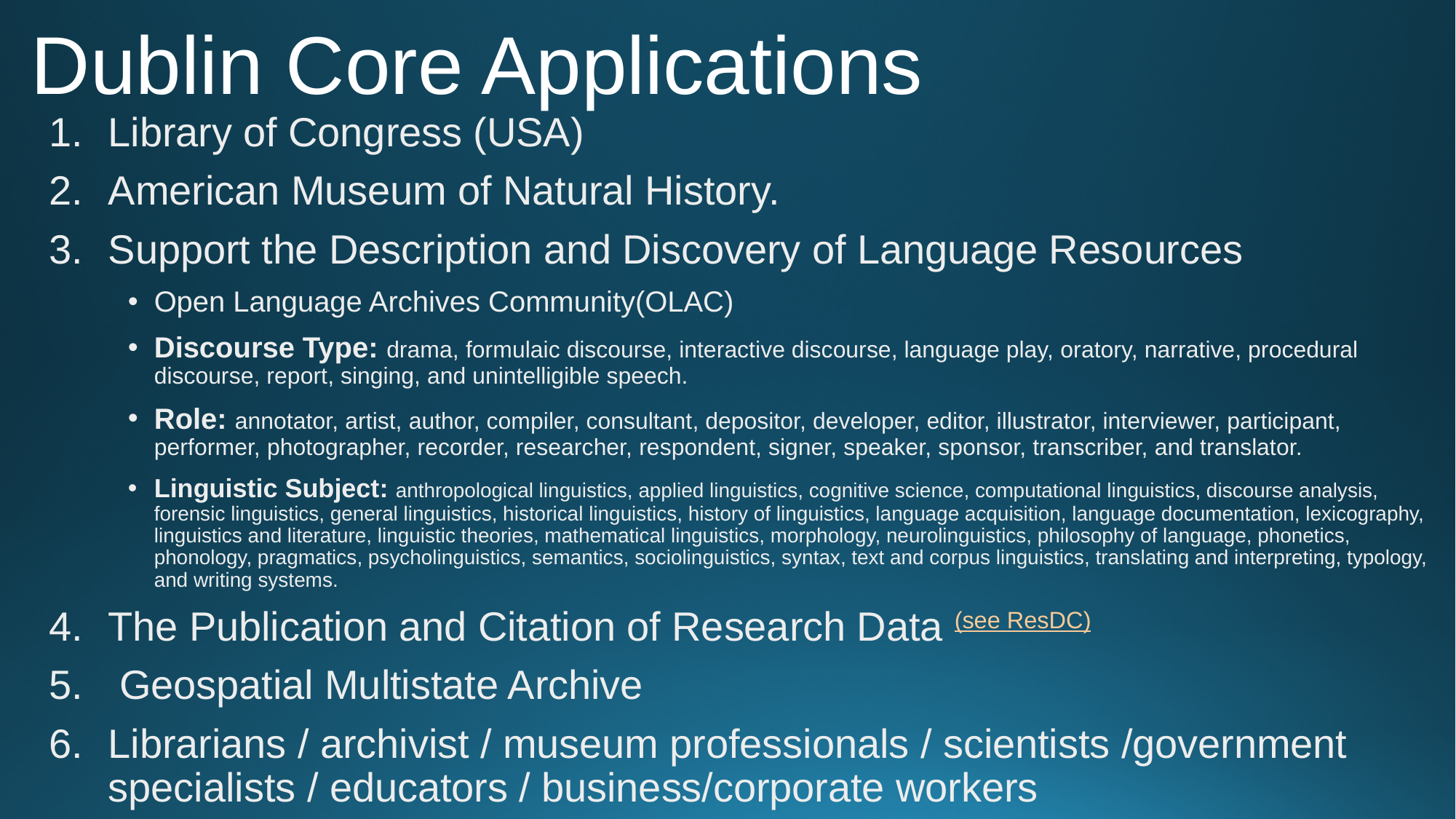

# Dublin Core Applications
Library of Congress (USA)
American Museum of Natural History.
Support the Description and Discovery of Language Resources
Open Language Archives Community(OLAC)
Discourse Type: drama, formulaic discourse, interactive discourse, language play, oratory, narrative, procedural discourse, report, singing, and unintelligible speech.
Role: annotator, artist, author, compiler, consultant, depositor, developer, editor, illustrator, interviewer, participant, performer, photographer, recorder, researcher, respondent, signer, speaker, sponsor, transcriber, and translator.
Linguistic Subject: anthropological linguistics, applied linguistics, cognitive science, computational linguistics, discourse analysis, forensic linguistics, general linguistics, historical linguistics, history of linguistics, language acquisition, language documentation, lexicography, linguistics and literature, linguistic theories, mathematical linguistics, morphology, neurolinguistics, philosophy of language, phonetics, phonology, pragmatics, psycholinguistics, semantics, sociolinguistics, syntax, text and corpus linguistics, translating and interpreting, typology, and writing systems.
The Publication and Citation of Research Data (see ResDC)
 Geospatial Multistate Archive
Librarians / archivist / museum professionals / scientists /government specialists / educators / business/corporate workers